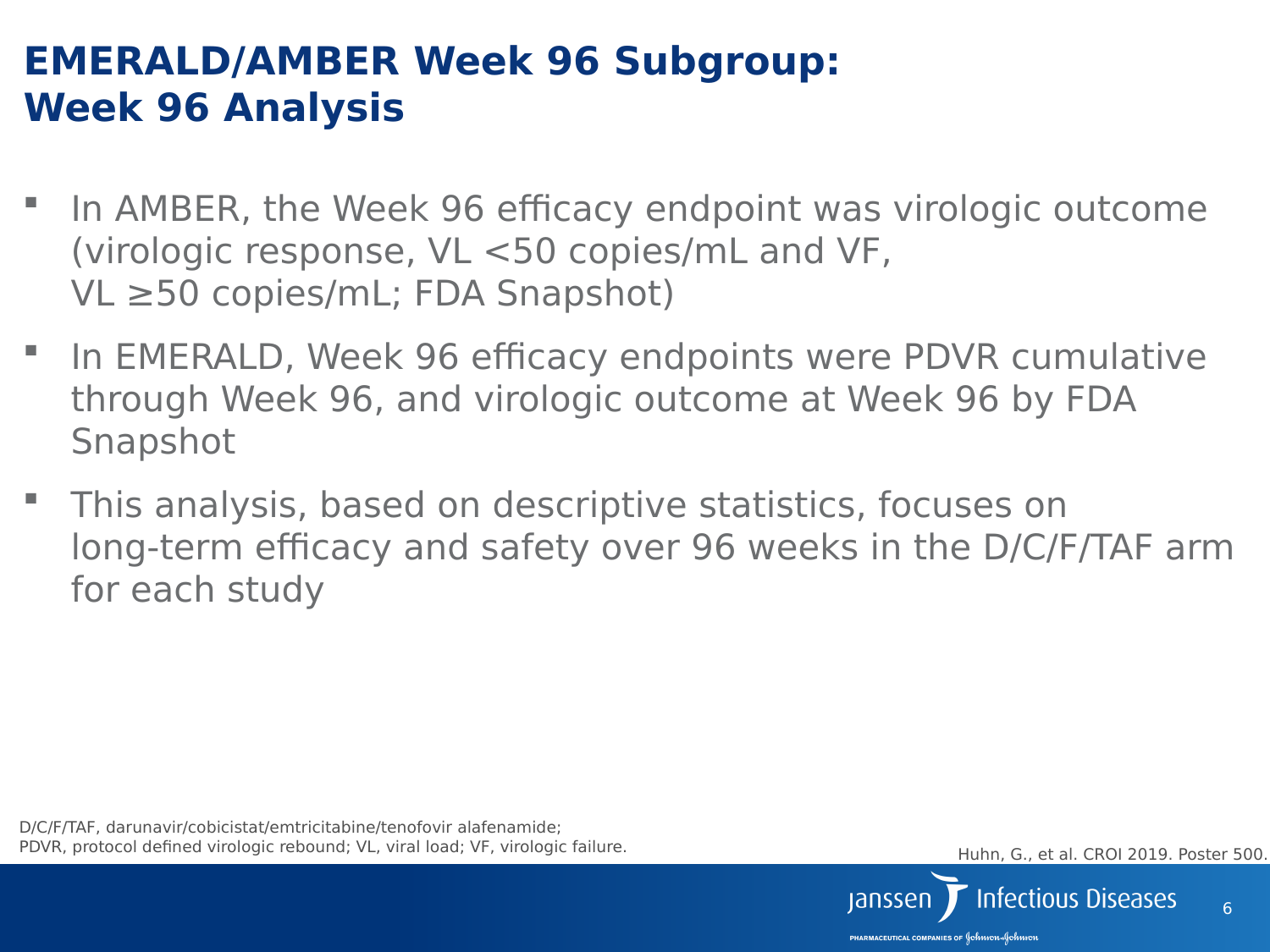

# EMERALD/AMBER Week 96 Subgroup: Week 96 Analysis
In AMBER, the Week 96 efficacy endpoint was virologic outcome (virologic response, VL <50 copies/mL and VF,
VL ≥50 copies/mL; FDA Snapshot)
In EMERALD, Week 96 efficacy endpoints were PDVR cumulative through Week 96, and virologic outcome at Week 96 by FDA Snapshot
This analysis, based on descriptive statistics, focuses on
long-term efficacy and safety over 96 weeks in the D/C/F/TAF arm for each study
D/C/F/TAF, darunavir/cobicistat/emtricitabine/tenofovir alafenamide;
PDVR, protocol defined virologic rebound; VL, viral load; VF, virologic failure.